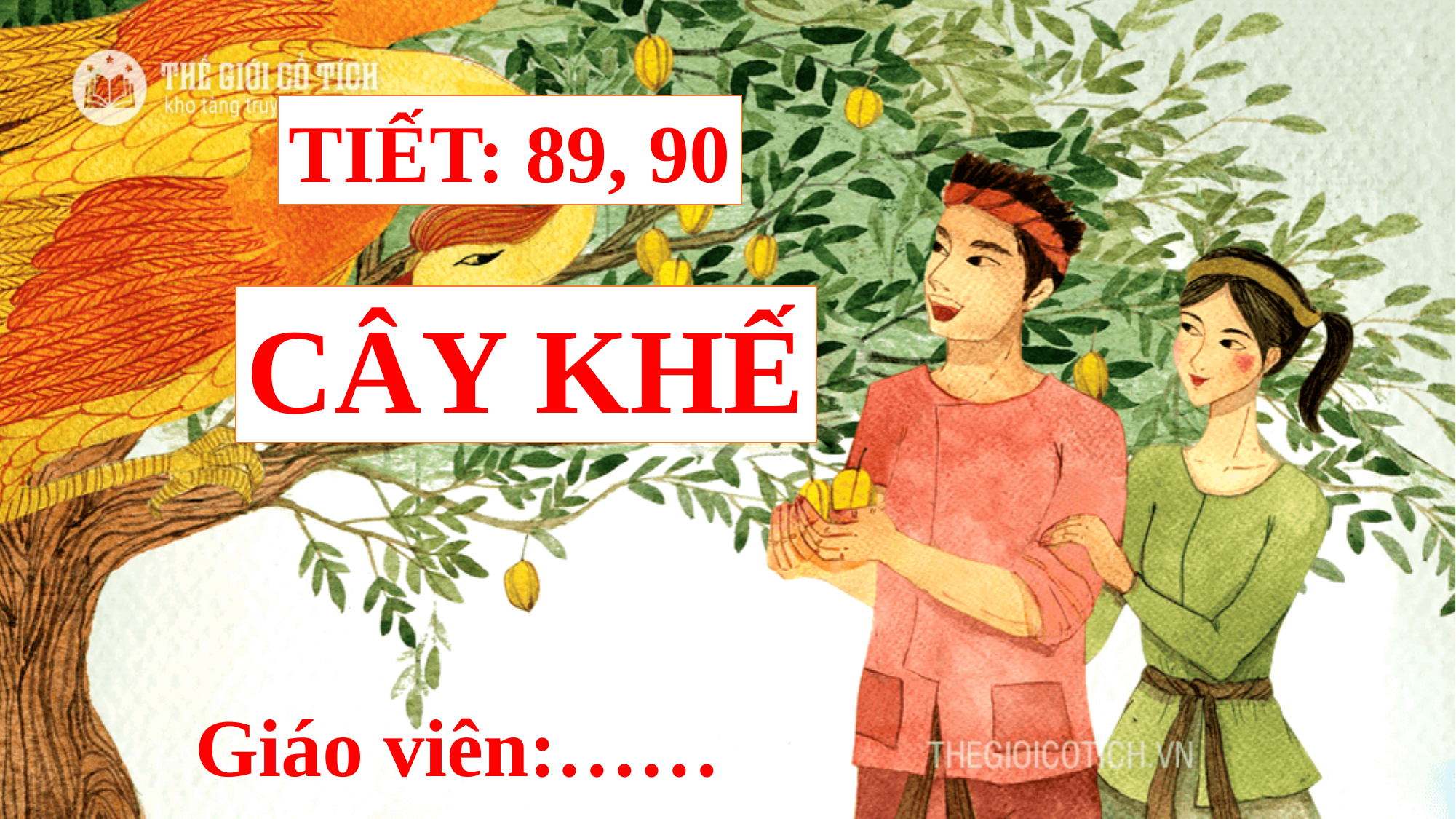

TIẾT: 89, 90
CÂY KHẾ
Giáo viên:……